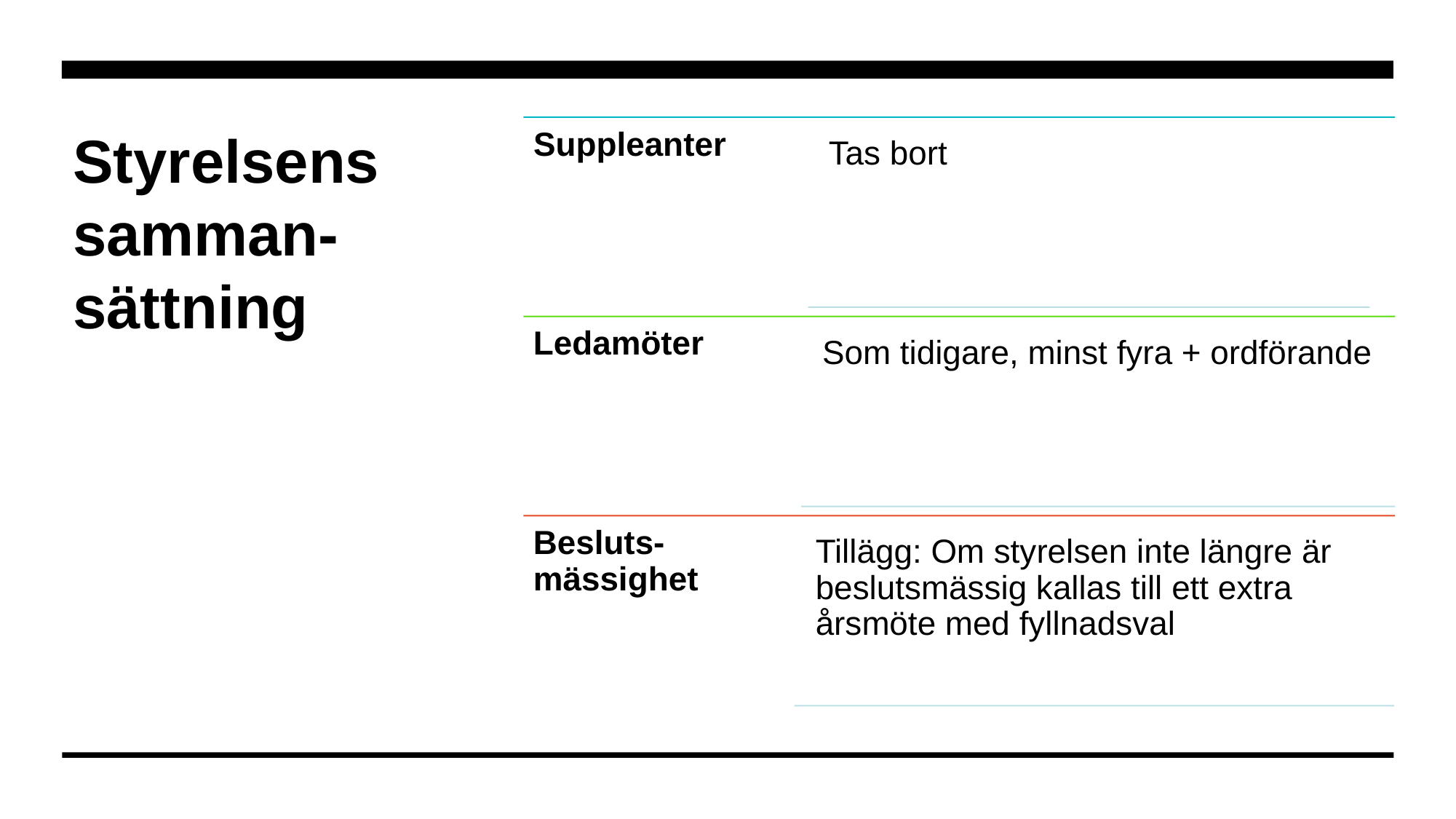

Suppleanter
Tas bort
Ledamöter
Som tidigare, minst fyra + ordförande
Besluts-mässighet
Tillägg: Om styrelsen inte längre är beslutsmässig kallas till ett extra årsmöte med fyllnadsval
# Styrelsens samman-sättning